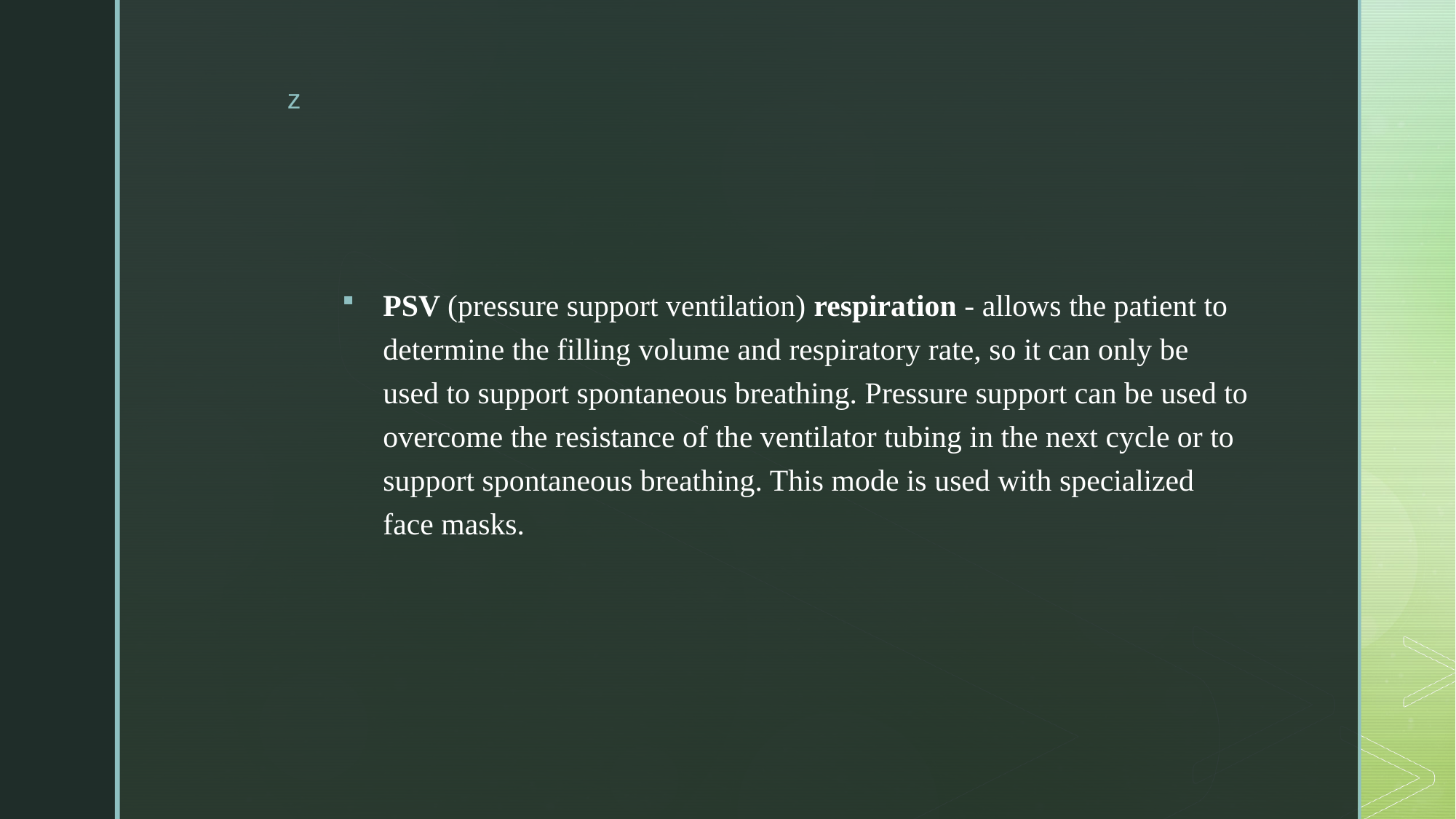

#
PSV (pressure support ventilation) respiration - allows the patient to determine the filling volume and respiratory rate, so it can only be used to support spontaneous breathing. Pressure support can be used to overcome the resistance of the ventilator tubing in the next cycle or to support spontaneous breathing. This mode is used with specialized face masks.